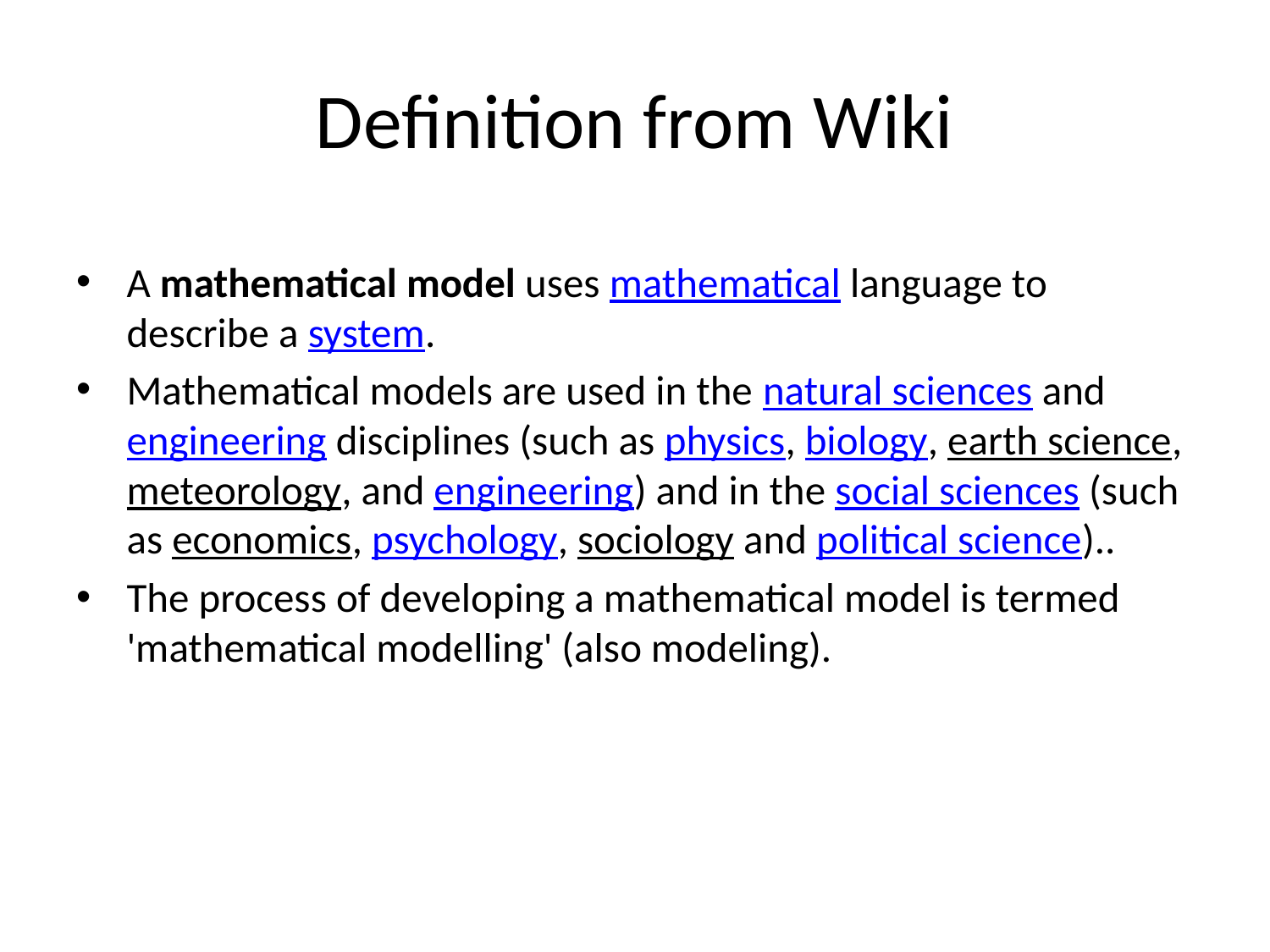

# Definition from Wiki
A mathematical model uses mathematical language to describe a system.
Mathematical models are used in the natural sciences and engineering disciplines (such as physics, biology, earth science, meteorology, and engineering) and in the social sciences (such as economics, psychology, sociology and political science)..
The process of developing a mathematical model is termed 'mathematical modelling' (also modeling).